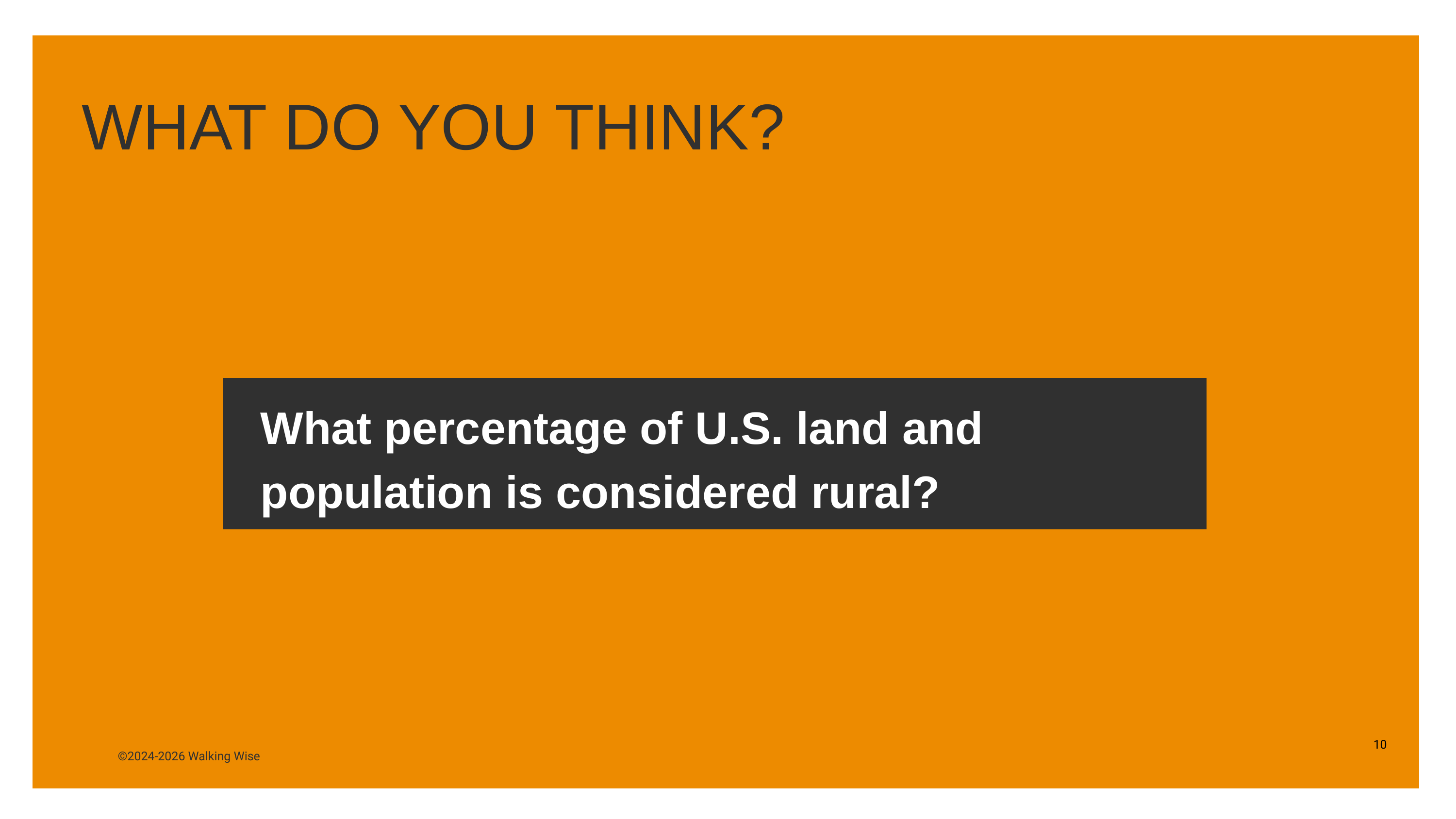

LESSON PLANS
WHAT DO YOU THINK?

What percentage of U.S. land and population is considered rural?
10
©2024-2026 Walking Wise
3